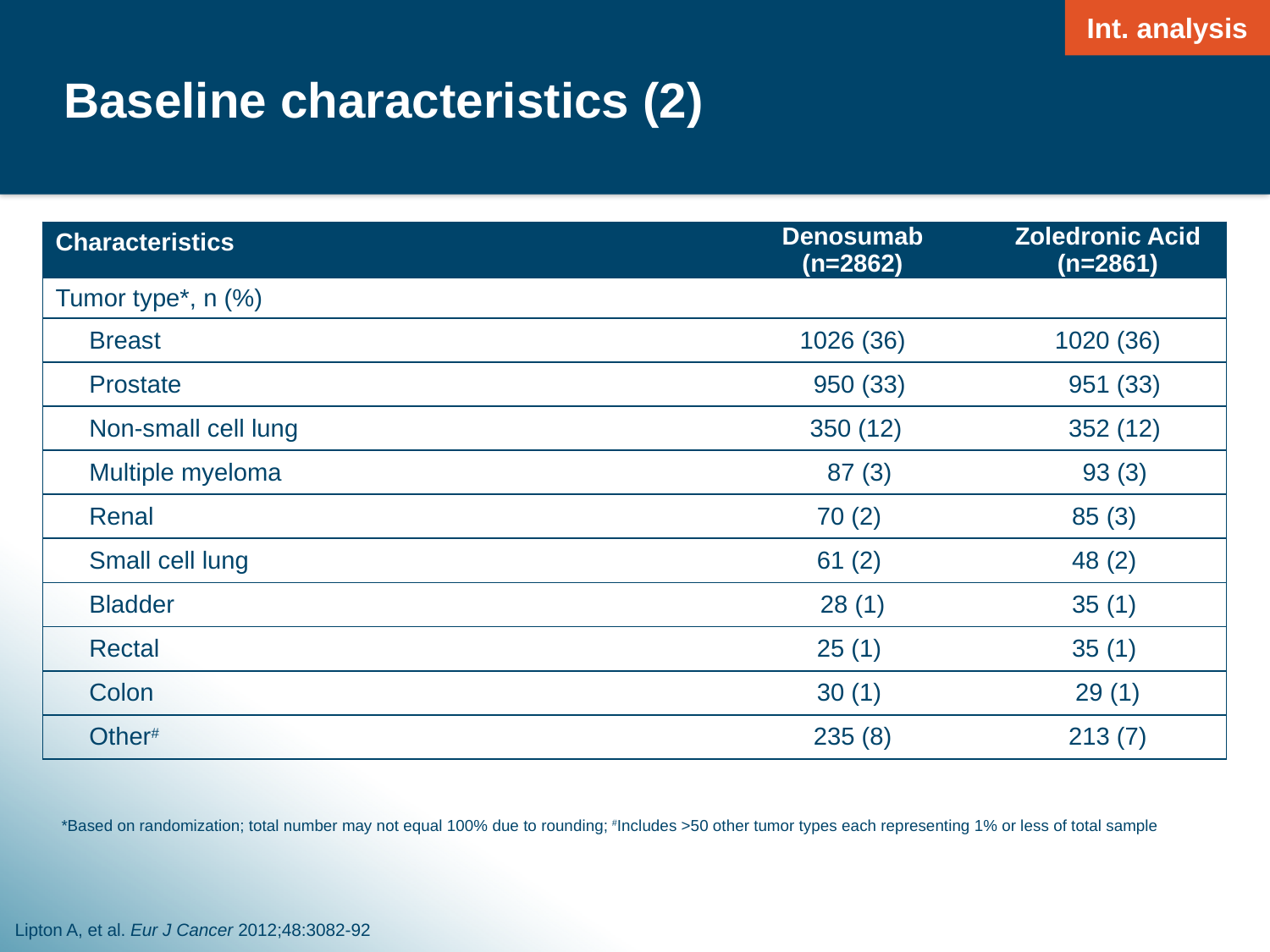

Int. analysis
# Baseline characteristics (2)
| Characteristics |  | Denosumab (n=2862) | Zoledronic Acid (n=2861) |
| --- | --- | --- | --- |
| Tumor type\*, n (%) |  |  |  |
|  | Breast | 1026 (36) | 1020 (36) |
|  | Prostate | 950 (33) | 951 (33) |
|  | Non-small cell lung | 350 (12) | 352 (12) |
|  | Multiple myeloma | 87 (3) | 93 (3) |
|  | Renal | 70 (2) | 85 (3) |
|  | Small cell lung | 61 (2) | 48 (2) |
|  | Bladder | 28 (1) | 35 (1) |
|  | Rectal | 25 (1) | 35 (1) |
|  | Colon | 30 (1) | 29 (1) |
|  | Other# | 235 (8) | 213 (7) |
*Based on randomization; total number may not equal 100% due to rounding; #Includes >50 other tumor types each representing 1% or less of total sample
Lipton A, et al. Eur J Cancer 2012;48:3082-92